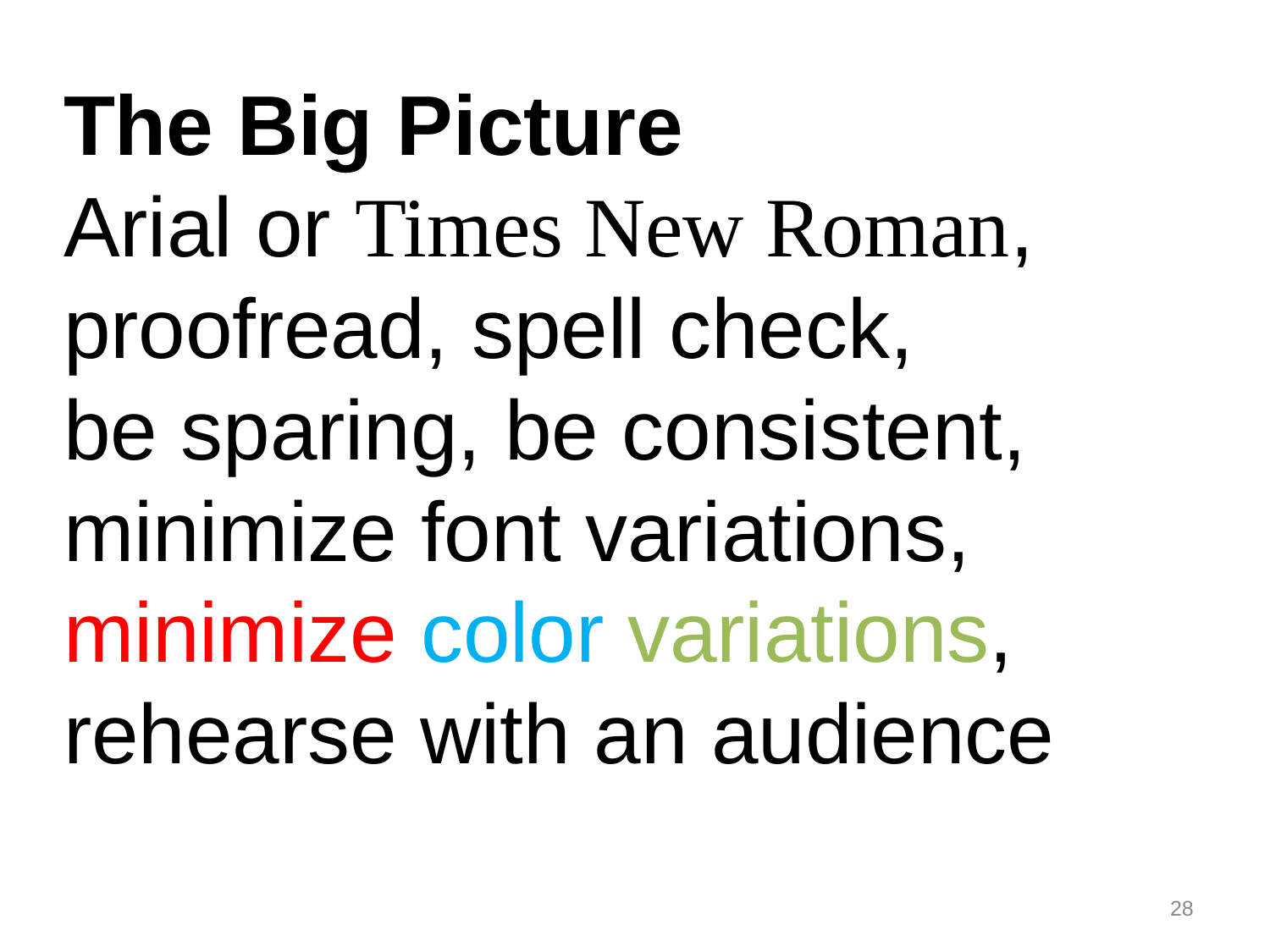

The Big Picture
Arial or Times New Roman,
proofread, spell check,
be sparing, be consistent,
minimize font variations,
minimize color variations,
rehearse with an audience
28